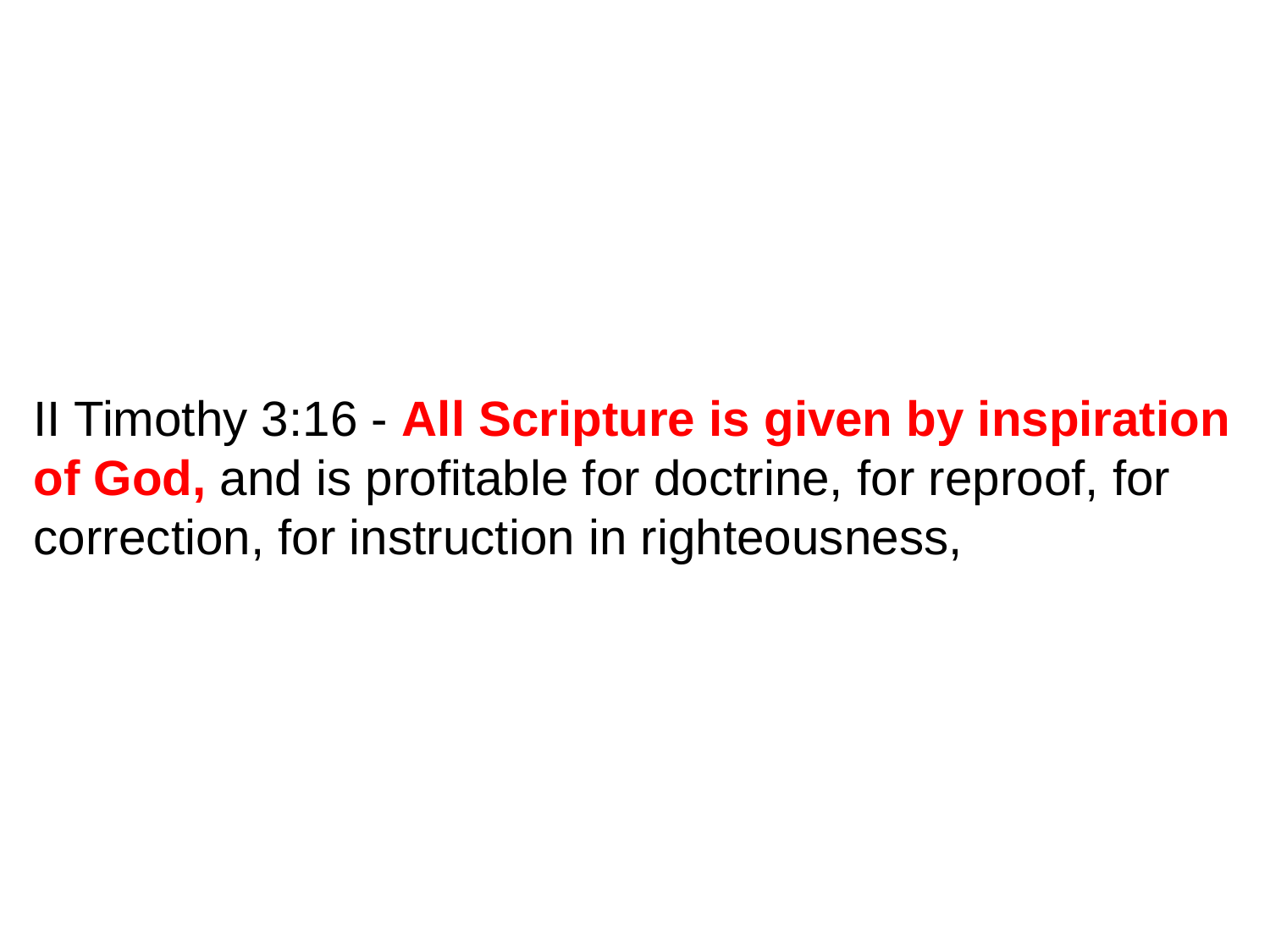

II Timothy 3:16 - All Scripture is given by inspiration of God, and is profitable for doctrine, for reproof, for correction, for instruction in righteousness,